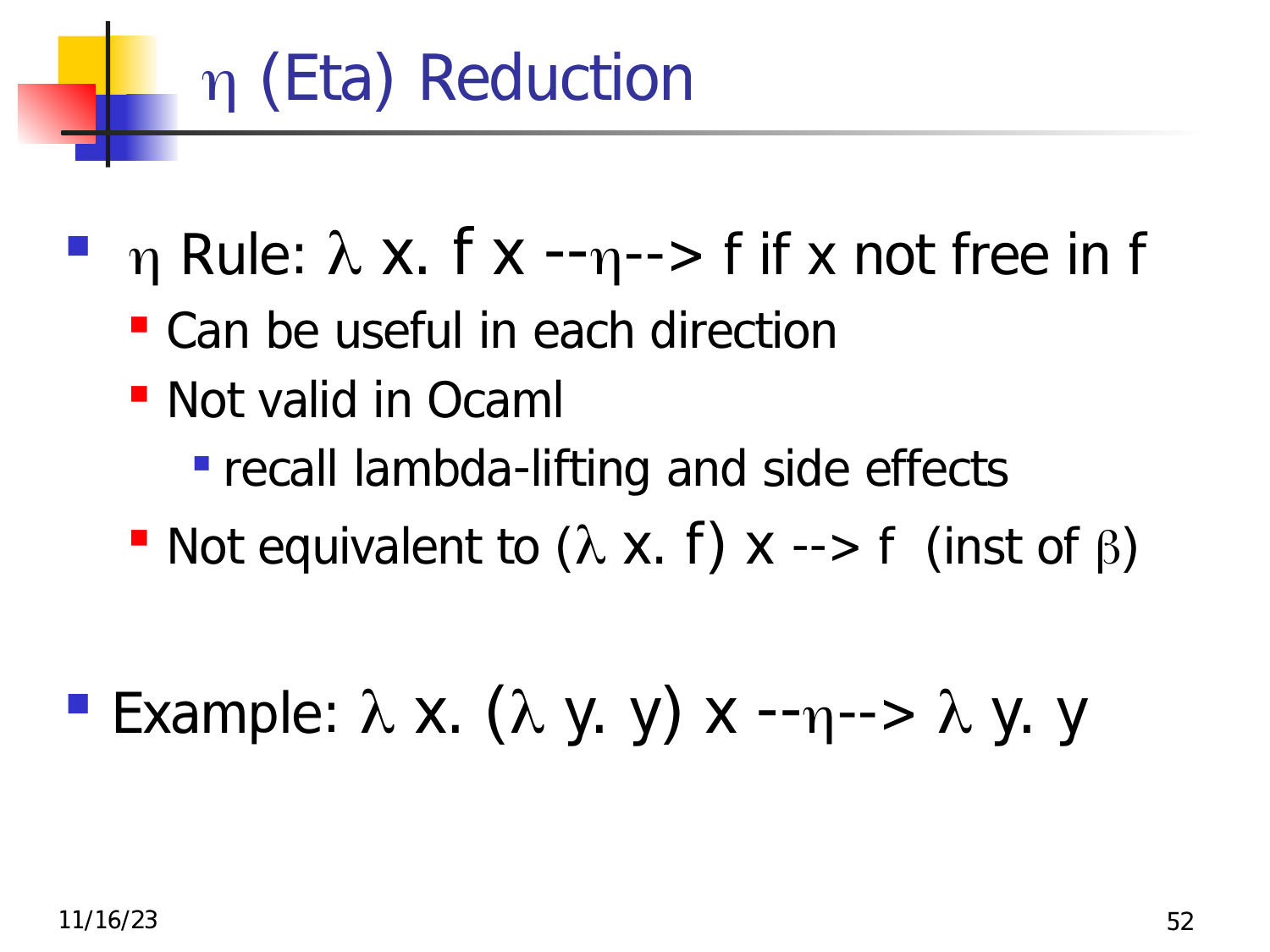

# η (Eta) Reduction
 η Rule: λ x. f x --η--> f if x not free in f
Can be useful in each direction
Not valid in Ocaml
recall lambda-lifting and side effects
Not equivalent to (λ x. f) x --> f  (inst of β)

Example: λ x. (λ y. y) x --η--> λ y. y
11/16/23
52